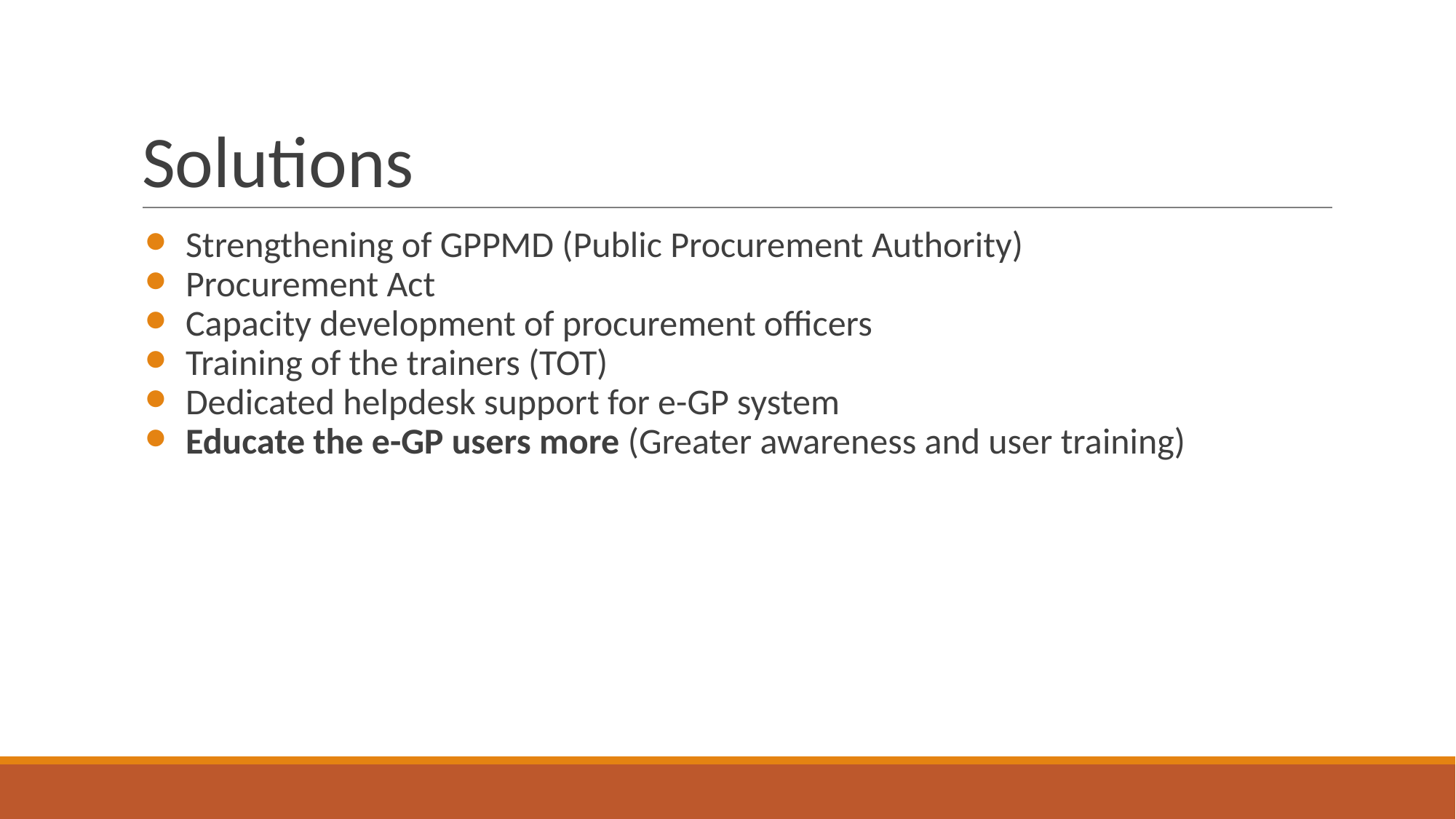

# Solutions
Strengthening of GPPMD (Public Procurement Authority)
Procurement Act
Capacity development of procurement officers
Training of the trainers (TOT)
Dedicated helpdesk support for e-GP system
Educate the e-GP users more (Greater awareness and user training)